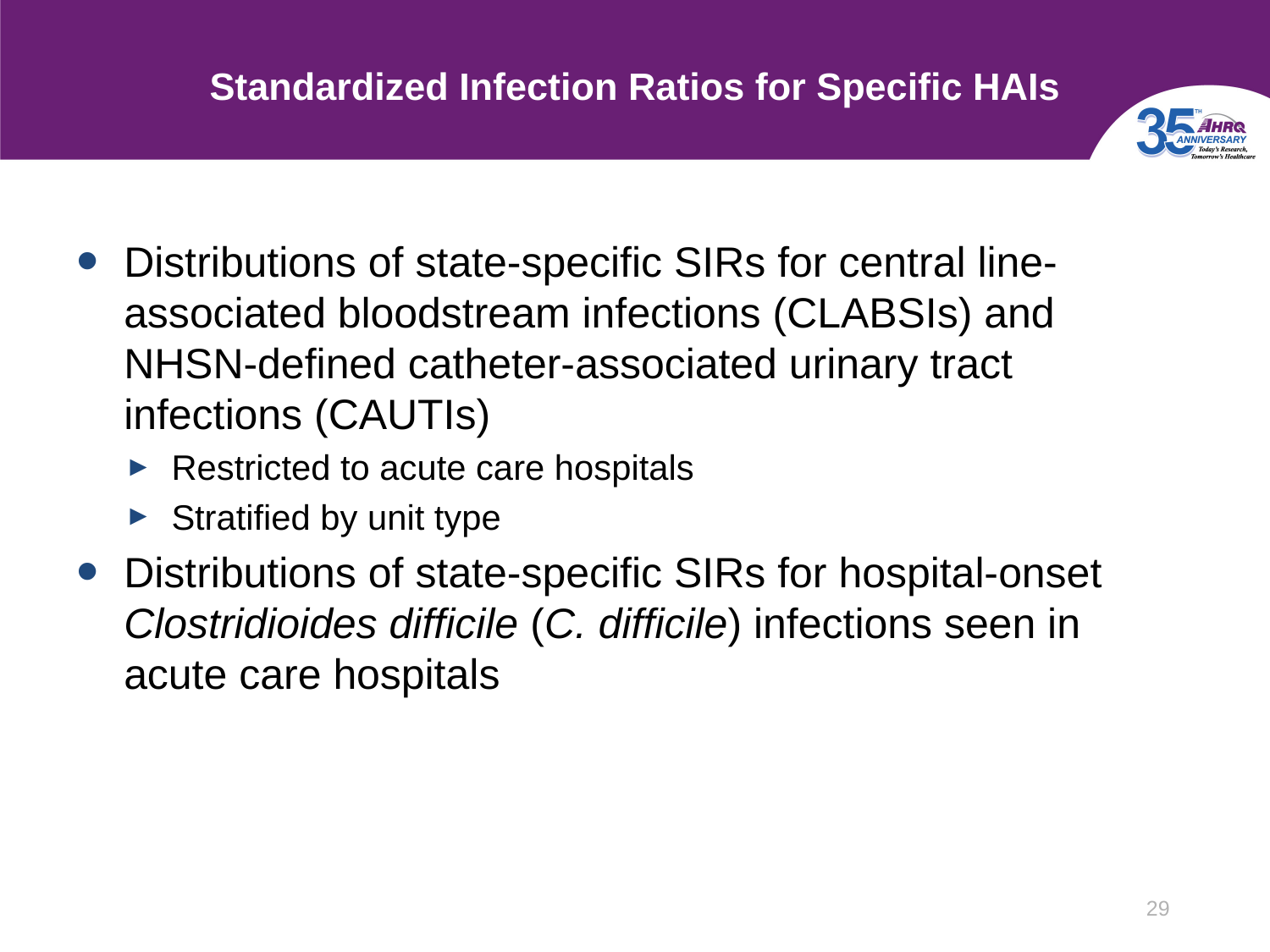

# Standardized Infection Ratios for Specific HAIs
Distributions of state-specific SIRs for central line-associated bloodstream infections (CLABSIs) and NHSN-defined catheter-associated urinary tract infections (CAUTIs)
Restricted to acute care hospitals
Stratified by unit type
Distributions of state-specific SIRs for hospital-onset Clostridioides difficile (C. difficile) infections seen in acute care hospitals
29